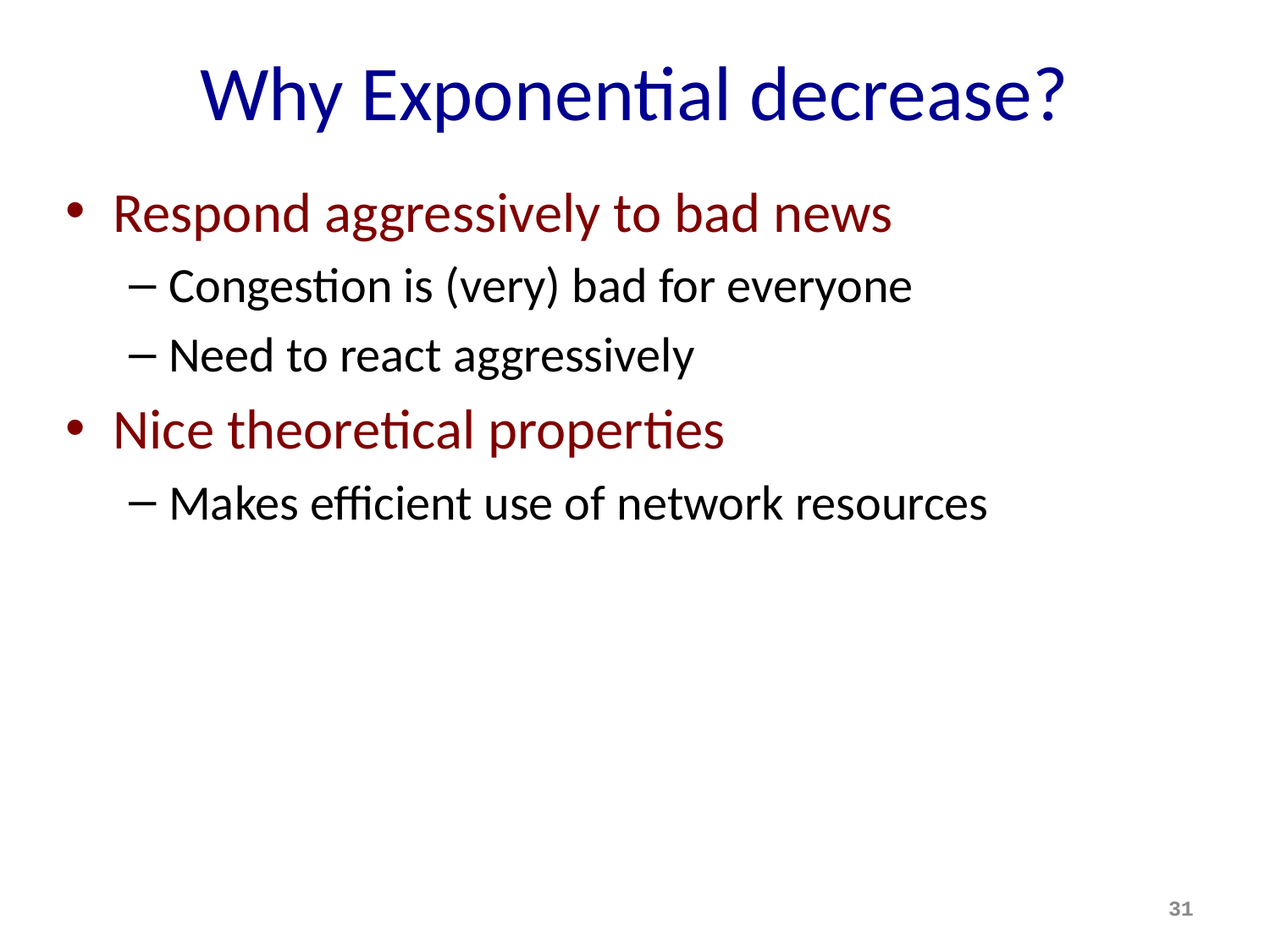

# Why Exponential decrease?
Respond aggressively to bad news
Congestion is (very) bad for everyone
Need to react aggressively
Nice theoretical properties
Makes efficient use of network resources

31